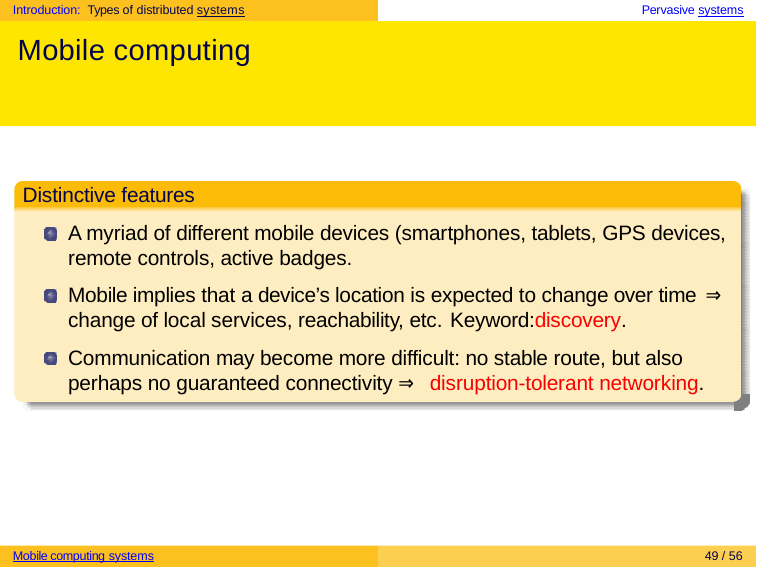

Introduction:  Types of distributed systems	Pervasive systems
# Mobile computing
Distinctive features
A myriad of different mobile devices (smartphones, tablets, GPS devices,  remote controls, active badges.

Mobile implies that a device’s location is expected to change over time ⇒

change of local services, reachability, etc. Keyword:discovery.
Communication may become more difficult: no stable route, but also  perhaps no guaranteed connectivity ⇒ disruption-tolerant networking.

Mobile computing systems
49 / 56